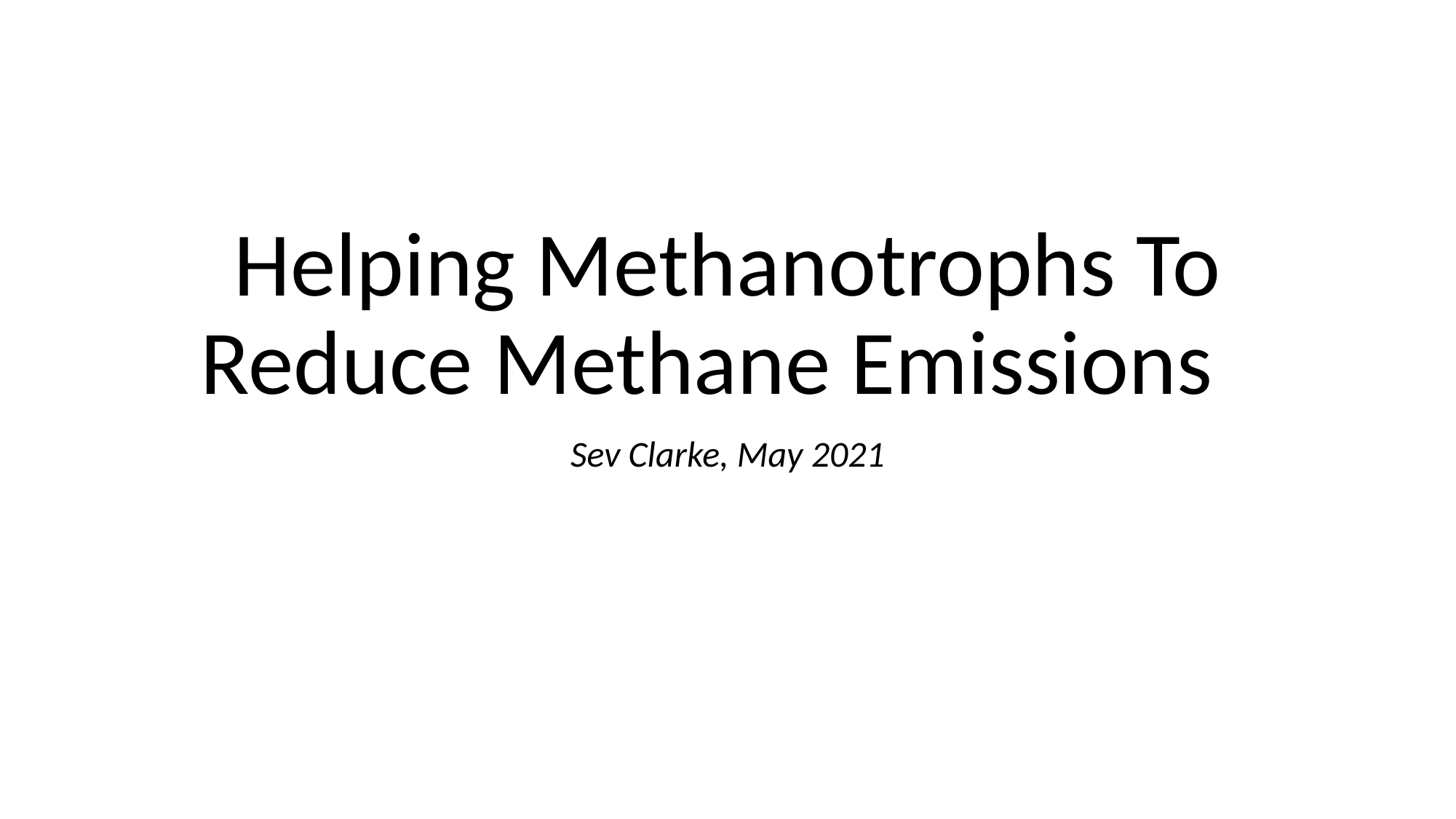

# Helping Methanotrophs To Reduce Methane Emissions
Sev Clarke, May 2021